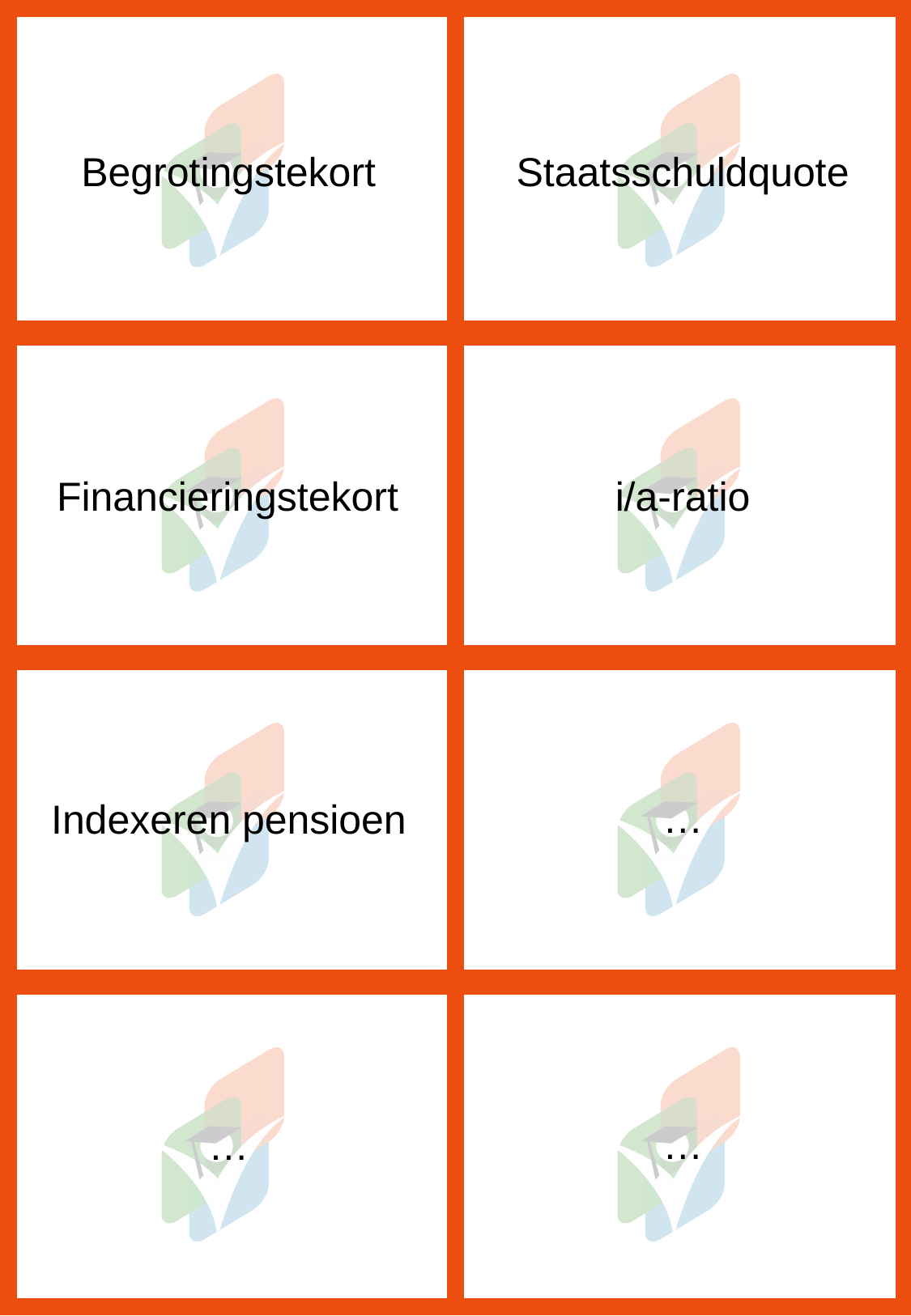

Begrotingstekort
Staatsschuldquote
Financieringstekort
i/a-ratio
…
Indexeren pensioen
…
…